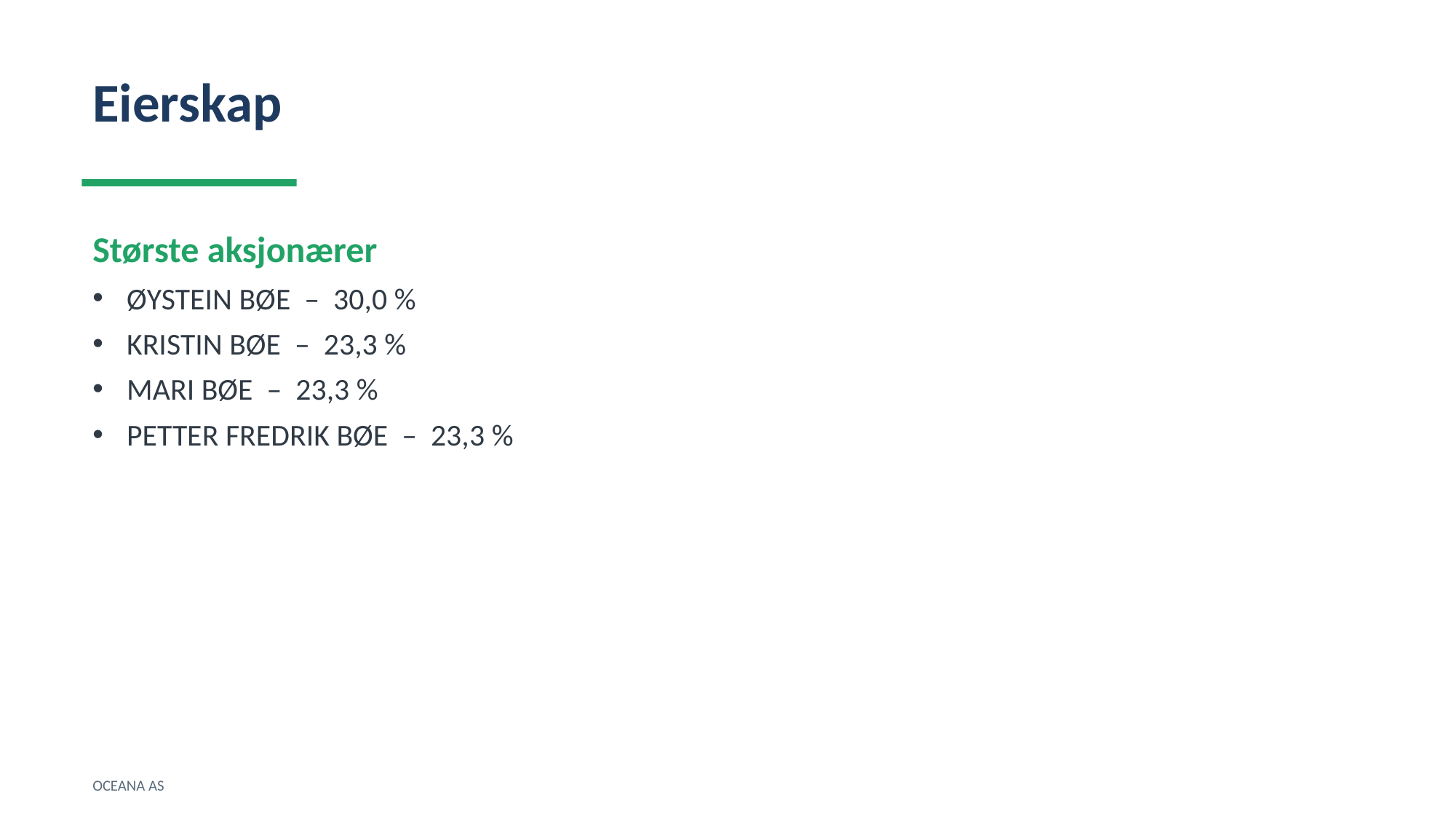

Eierskap

Største aksjonærer
ØYSTEIN BØE  –  30,0 %
KRISTIN BØE  –  23,3 %
MARI BØE  –  23,3 %
PETTER FREDRIK BØE  –  23,3 %
OCEANA AS